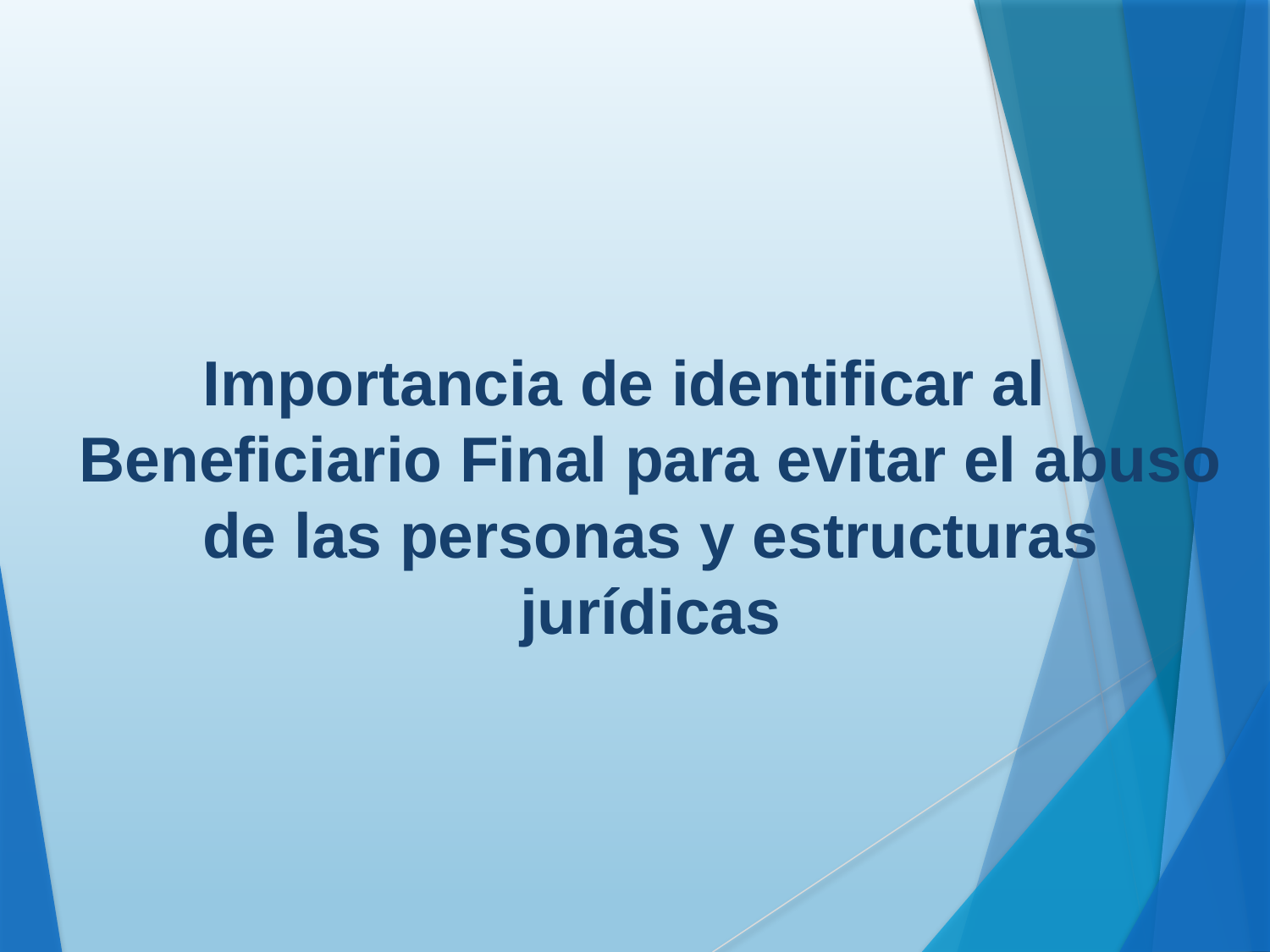

Importancia de identificar al Beneficiario Final para evitar el abuso de las personas y estructuras jurídicas